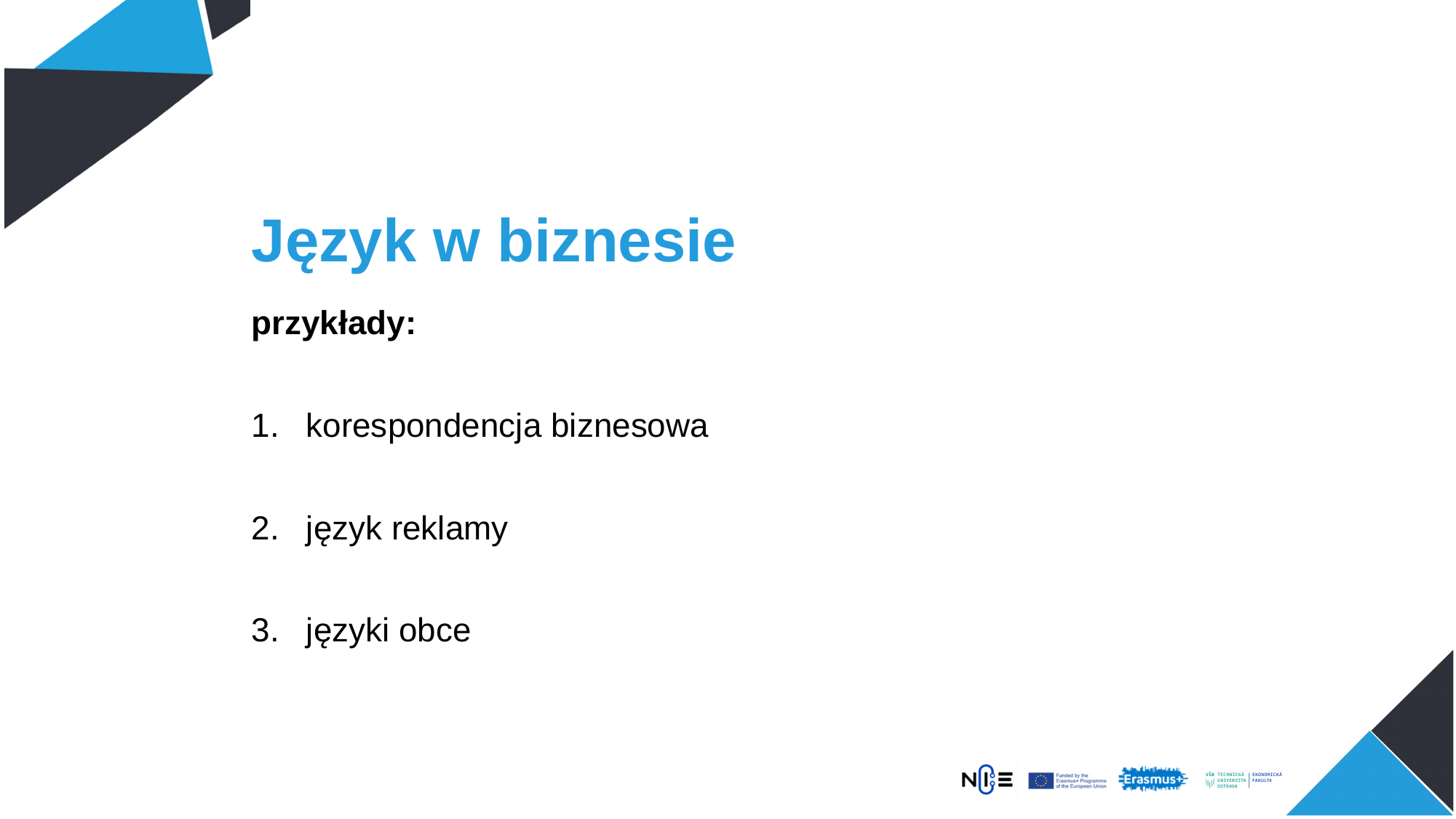

# Język w biznesie
przykłady:

korespondencja biznesowa

język reklamy

języki obce